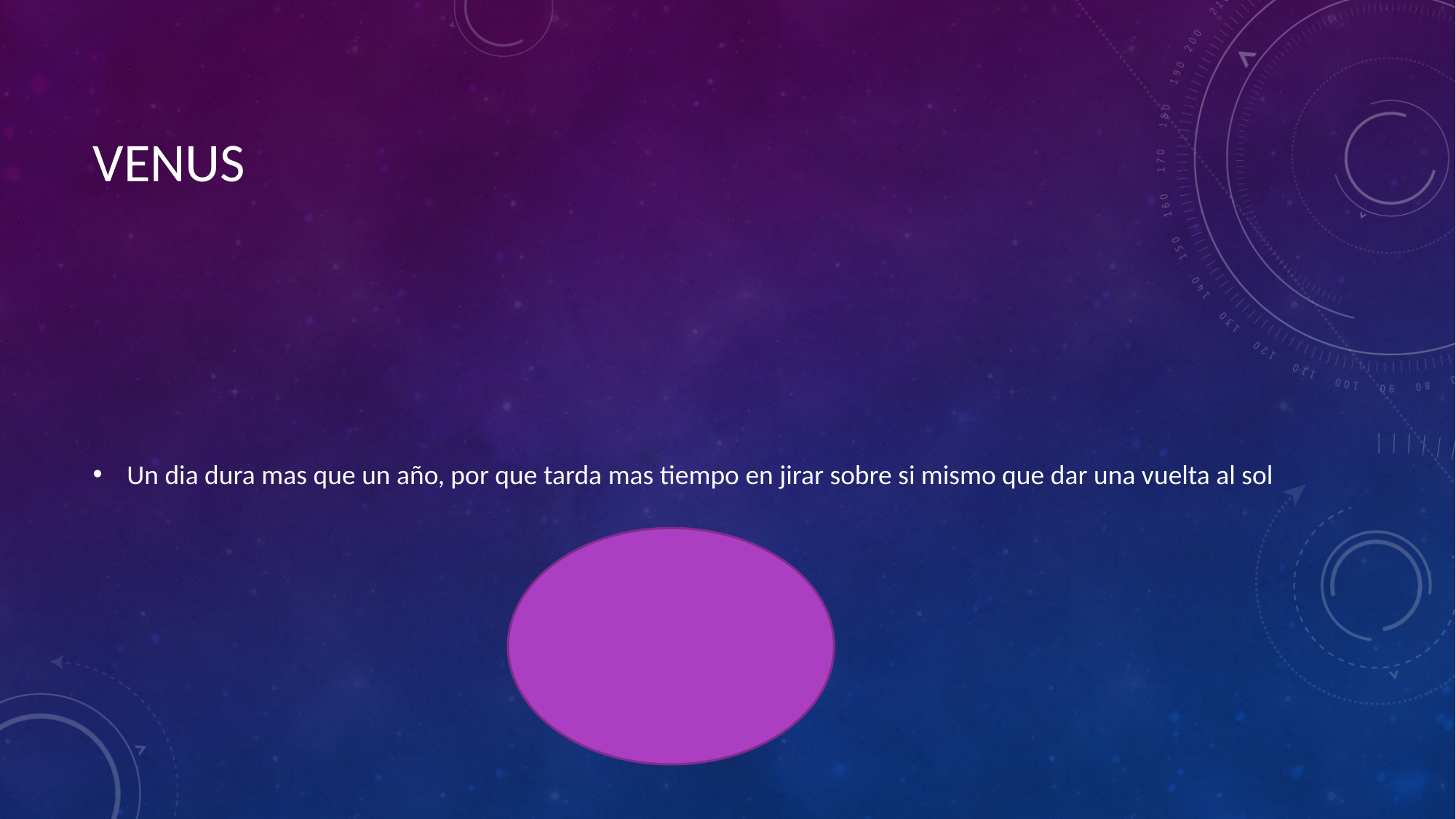

# VENUS
Un dia dura mas que un año, por que tarda mas tiempo en jirar sobre si mismo que dar una vuelta al sol